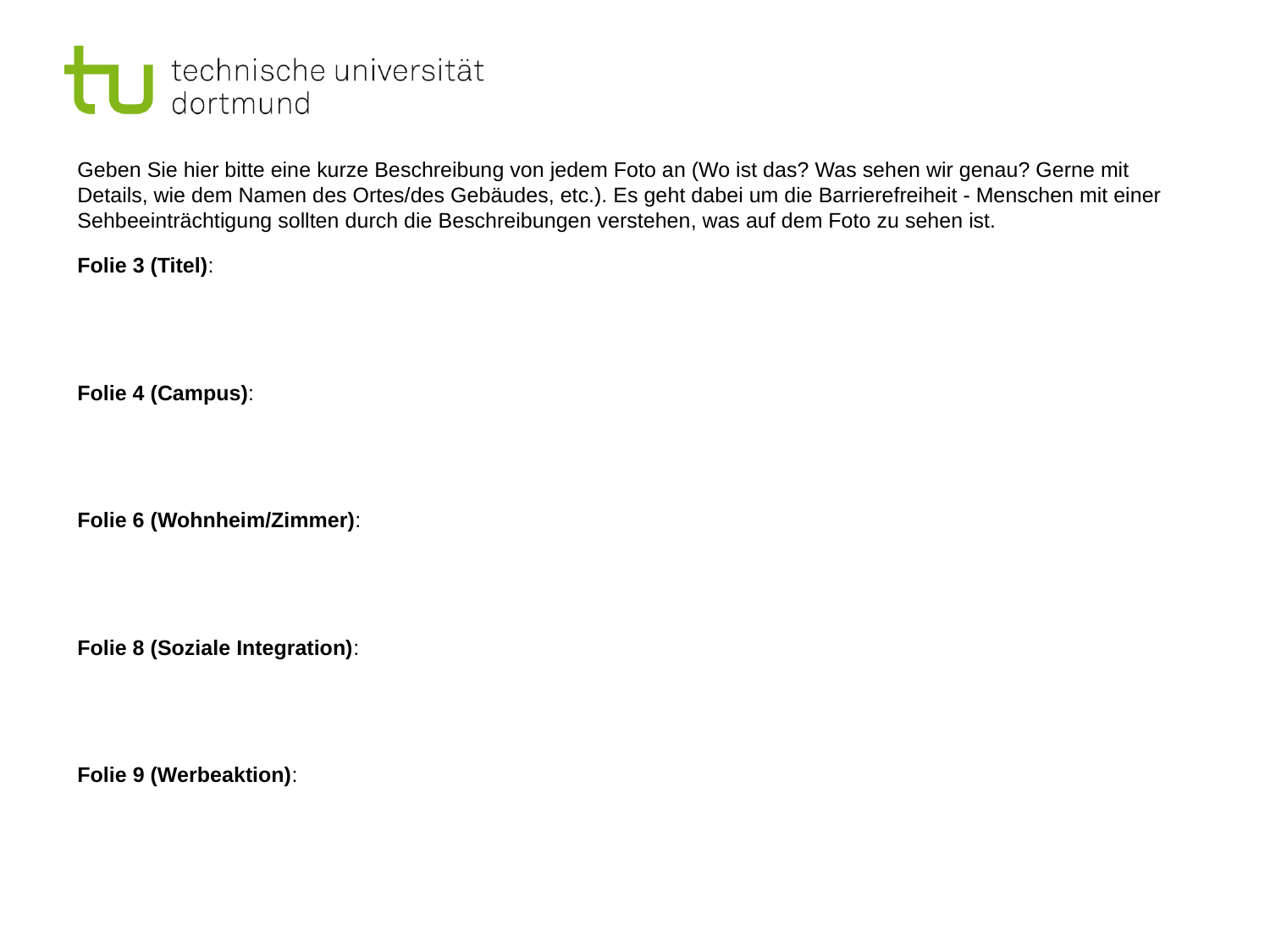

Erfahrungsbericht über einen Studienaufenthalt – Fotos 1
Geben Sie hier bitte eine kurze Beschreibung von jedem Foto an (Wo ist das? Was sehen wir genau? Gerne mit Details, wie dem Namen des Ortes/des Gebäudes, etc.). Es geht dabei um die Barrierefreiheit - Menschen mit einer Sehbeeinträchtigung sollten durch die Beschreibungen verstehen, was auf dem Foto zu sehen ist.
Folie 3 (Titel):
Folie 4 (Campus):
Folie 6 (Wohnheim/Zimmer):
Folie 8 (Soziale Integration):
Folie 9 (Werbeaktion):